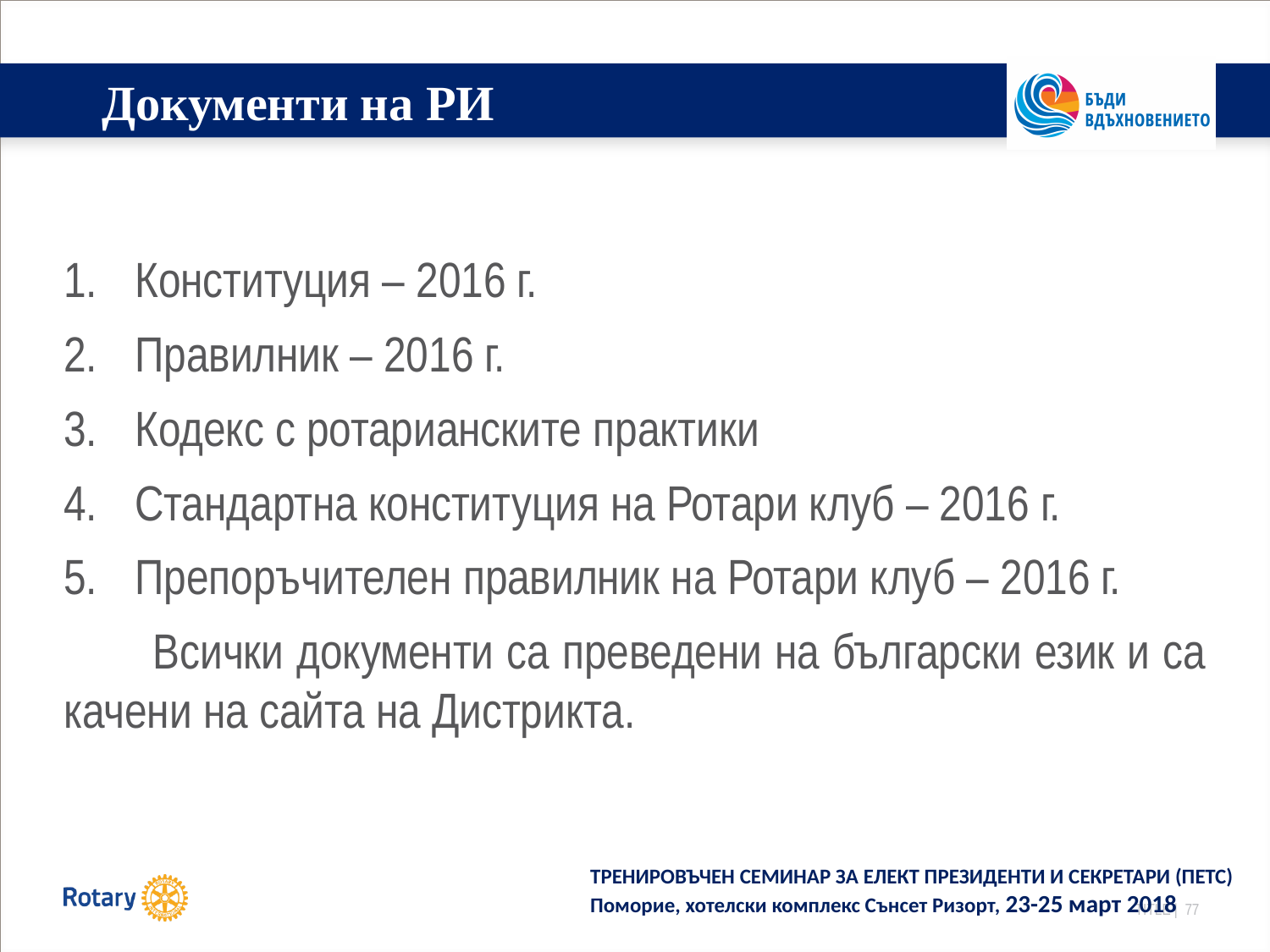

# Документи на РИ

Конституция – 2016 г.
Правилник – 2016 г.
Кодекс с ротарианските практики
Стандартна конституция на Ротари клуб – 2016 г.
Препоръчителен правилник на Ротари клуб – 2016 г.
       Всички документи са преведени на български език и са качени на сайта на Дистрикта.